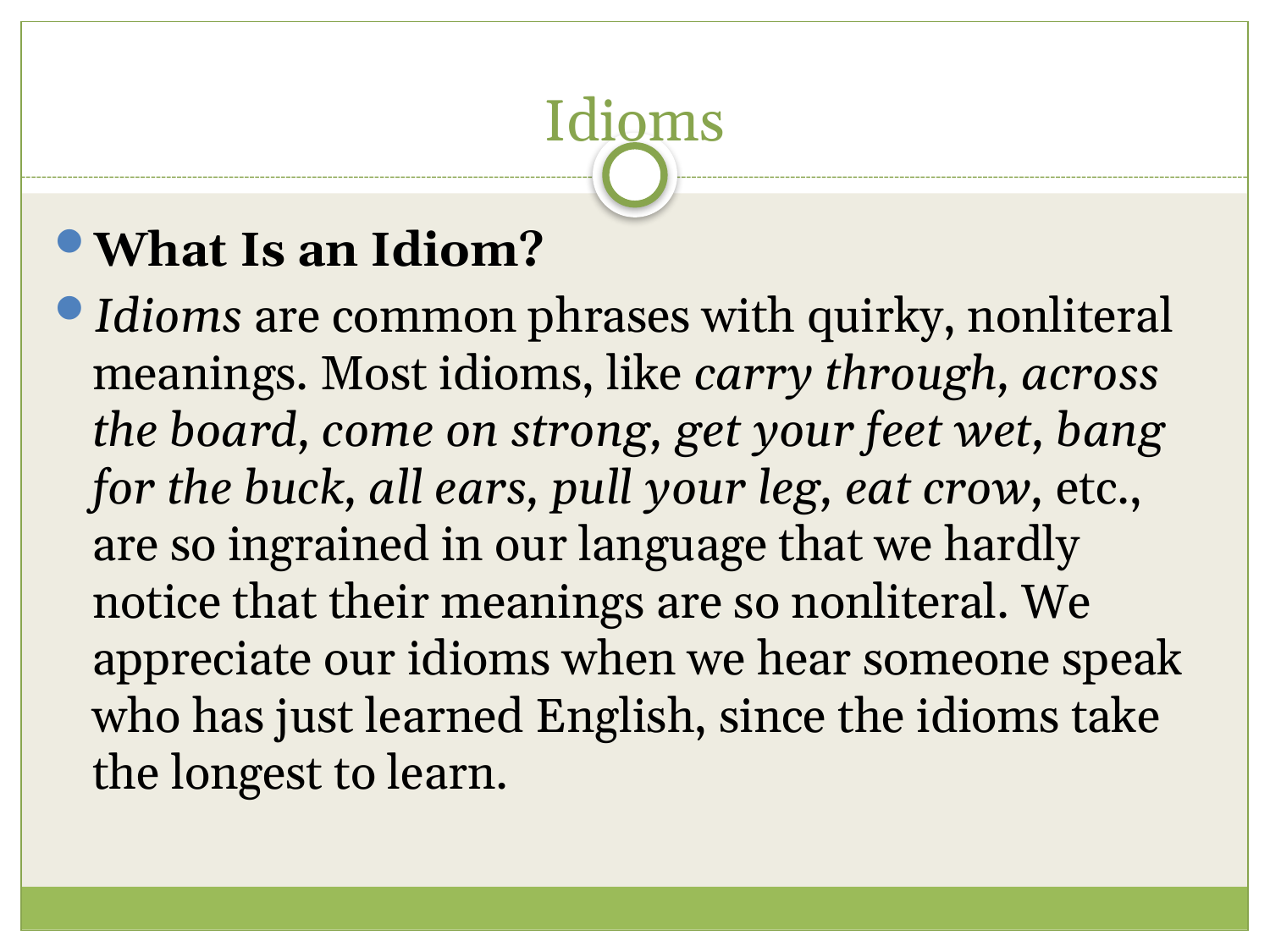

# Idioms
What Is an Idiom?
Idioms are common phrases with quirky, nonliteral meanings. Most idioms, like carry through, across the board, come on strong, get your feet wet, bang for the buck, all ears, pull your leg, eat crow, etc., are so ingrained in our language that we hardly notice that their meanings are so nonliteral. We  appreciate our idioms when we hear someone speak who has just learned English, since the idioms take the longest to learn.